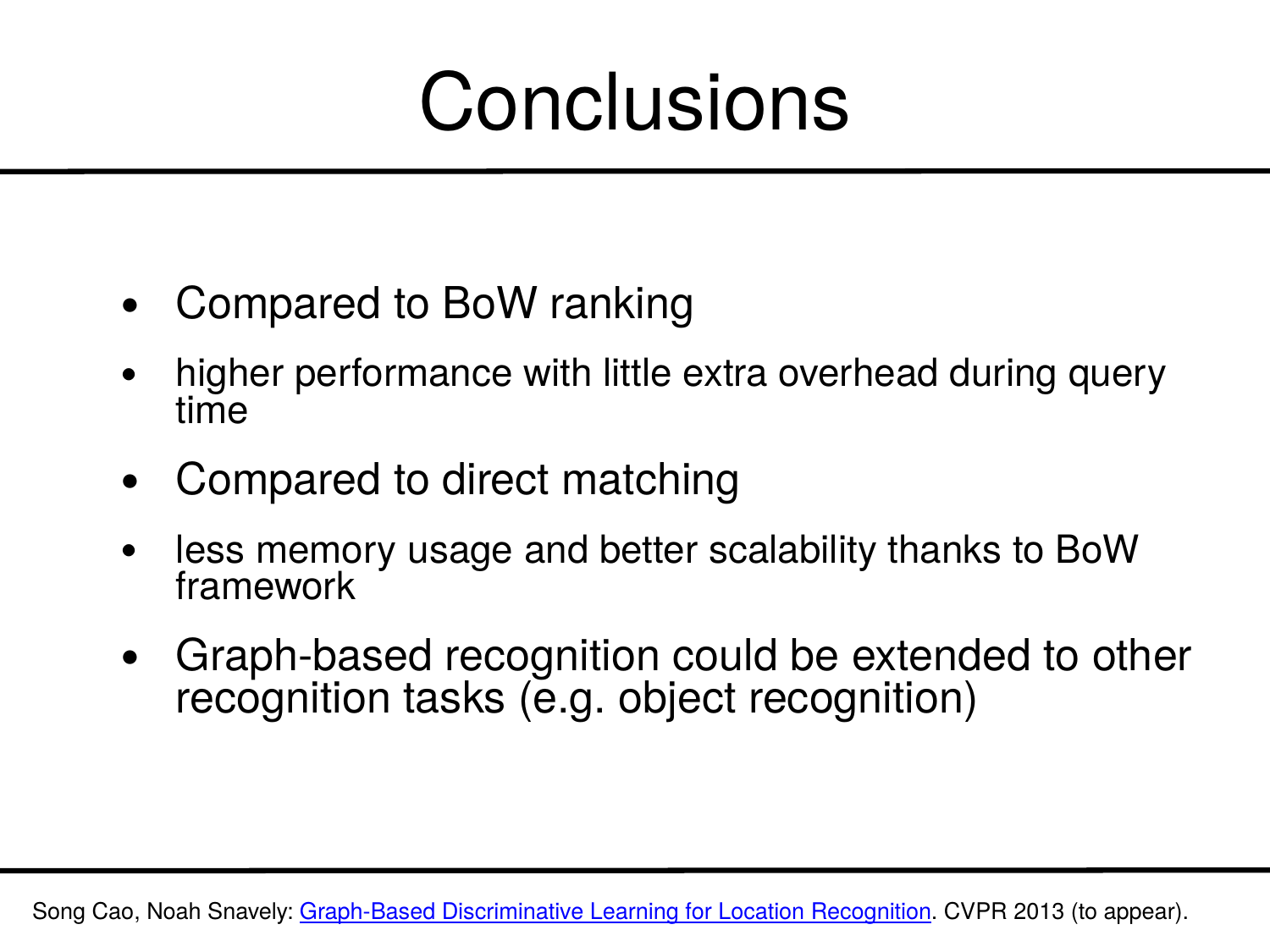

# Conclusions

Compared to BoW ranking
higher performance with little extra overhead during query time
Compared to direct matching
less memory usage and better scalability thanks to BoW framework
Graph-based recognition could be extended to other recognition tasks (e.g. object recognition)

Song Cao, Noah Snavely: Graph-Based Discriminative Learning for Location Recognition. CVPR 2013 (to appear).